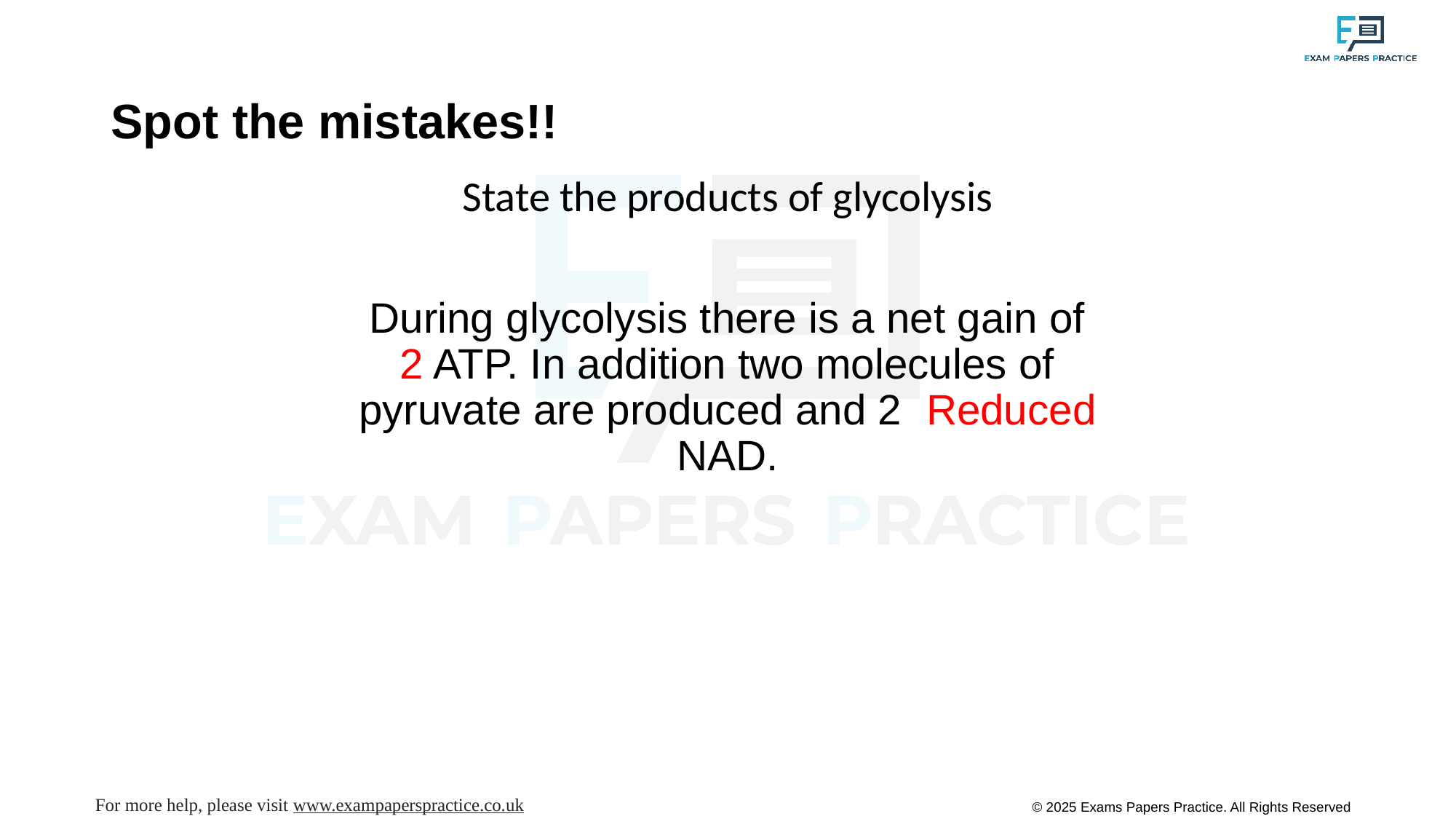

# Spot the mistakes!!
State the products of glycolysis

During glycolysis there is a net gain of 2 ATP. In addition two molecules of pyruvate are produced and 2  Reduced NAD.